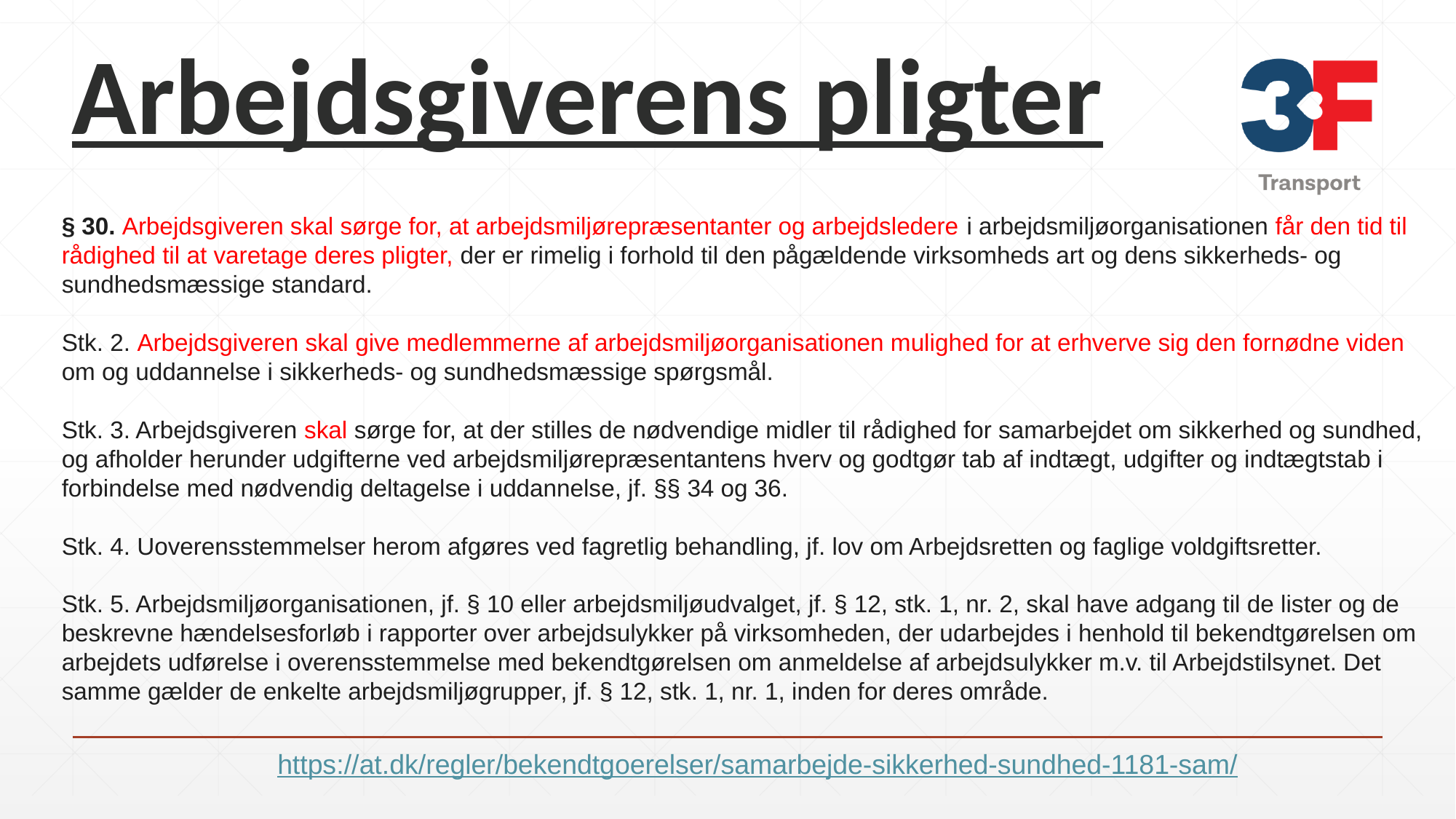

Arbejdsgiverens pligter
§ 30. Arbejdsgiveren skal sørge for, at arbejdsmiljørepræsentanter og arbejdsledere i arbejdsmiljøorganisationen får den tid til rådighed til at varetage deres pligter, der er rimelig i forhold til den pågældende virksomheds art og dens sikkerheds- og sundhedsmæssige standard.
Stk. 2. Arbejdsgiveren skal give medlemmerne af arbejdsmiljøorganisationen mulighed for at erhverve sig den fornødne viden om og uddannelse i sikkerheds- og sundhedsmæssige spørgsmål.
Stk. 3. Arbejdsgiveren skal sørge for, at der stilles de nødvendige midler til rådighed for samarbejdet om sikkerhed og sundhed, og afholder herunder udgifterne ved arbejdsmiljørepræsentantens hverv og godtgør tab af indtægt, udgifter og indtægtstab i forbindelse med nødvendig deltagelse i uddannelse, jf. §§ 34 og 36.
Stk. 4. Uoverensstemmelser herom afgøres ved fagretlig behandling, jf. lov om Arbejdsretten og faglige voldgiftsretter.
Stk. 5. Arbejdsmiljøorganisationen, jf. § 10 eller arbejdsmiljøudvalget, jf. § 12, stk. 1, nr. 2, skal have adgang til de lister og de beskrevne hændelsesforløb i rapporter over arbejdsulykker på virksomheden, der udarbejdes i henhold til bekendtgørelsen om arbejdets udførelse i overensstemmelse med bekendtgørelsen om anmeldelse af arbejdsulykker m.v. til Arbejdstilsynet. Det samme gælder de enkelte arbejdsmiljøgrupper, jf. § 12, stk. 1, nr. 1, inden for deres område.
https://at.dk/regler/bekendtgoerelser/samarbejde-sikkerhed-sundhed-1181-sam/